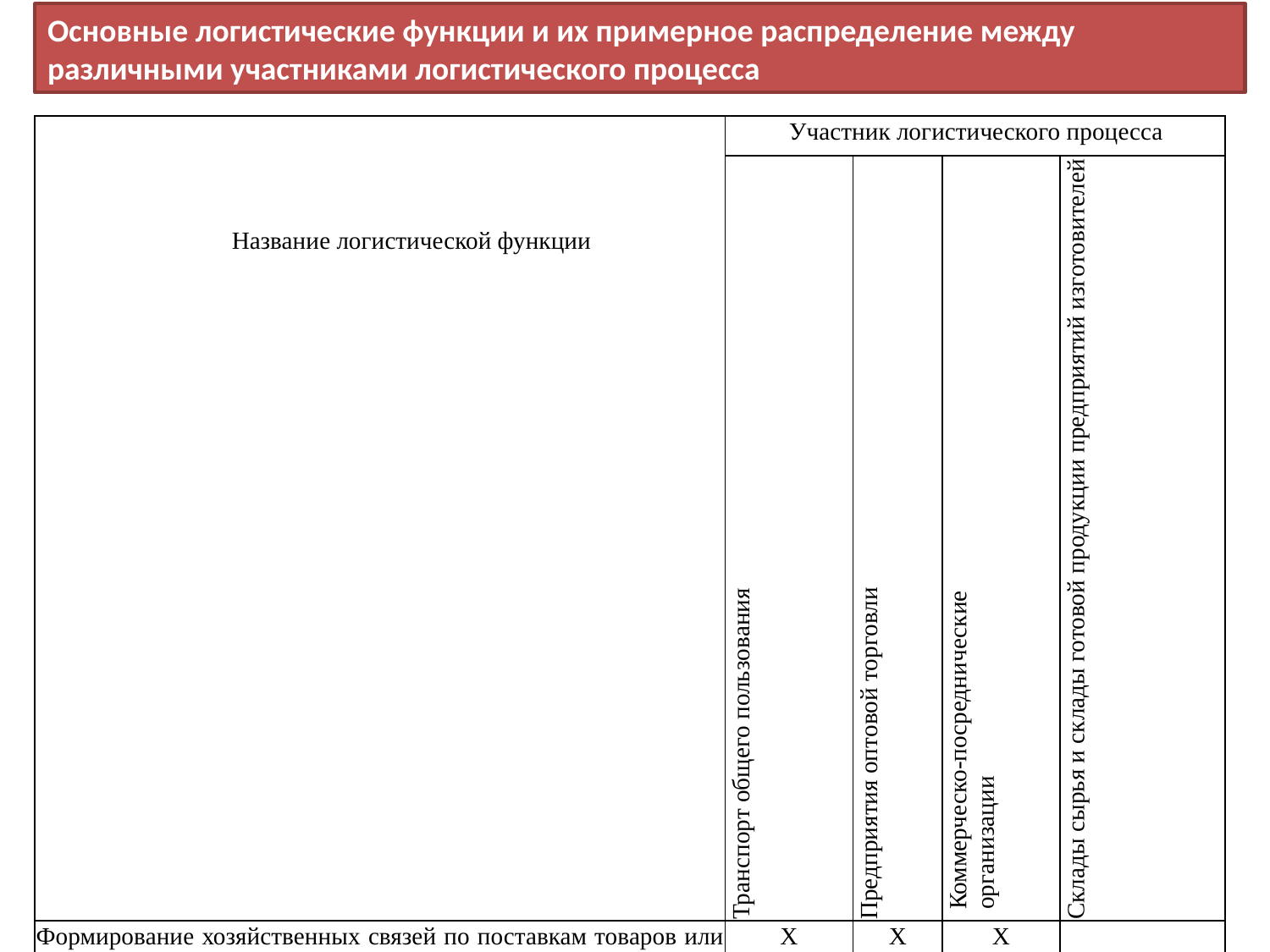

Основные логистические функции и их примерное распределение между различными участниками логистического процесса
| Название логистической функции | Участник логистического процесса |  |  |  |
| --- | --- | --- | --- | --- |
|  | Транспорт общего пользования | Предприятия оптовой торговли | Коммерческо-посреднические организации | Склады сырья и склады готовой продукции предприятий изготовителей |
| Формирование хозяйственных связей по поставкам товаров или оказанию услуг, их развитие, корректировка и рационализация | X | X | X |  |
| Определение объемов и направлений материальных потоков |  | X | X |  |
| Прогнозные оценки потребности в перевозках | X | X | X |  |
| Определение последовательности продвижения товаров через места складирования, определение оптимального коэффициента складской звенности при организации товародвижения |  |  | X |  |
| Развитие, размещение и организация складского хозяйства |  | X | X |  |
| Управление запасами в сфере обращения |  | X | X |  |
| Осуществление перевозки, а также всех необходимых операций в пути следования грузов к пунктам назначения | X |  |  |  |
| Выполнение операций, непосредственно предшествующих и завершающих перевозку товаров |  | X |  | X |
| Управление складскими операциями |  | X |  | X |